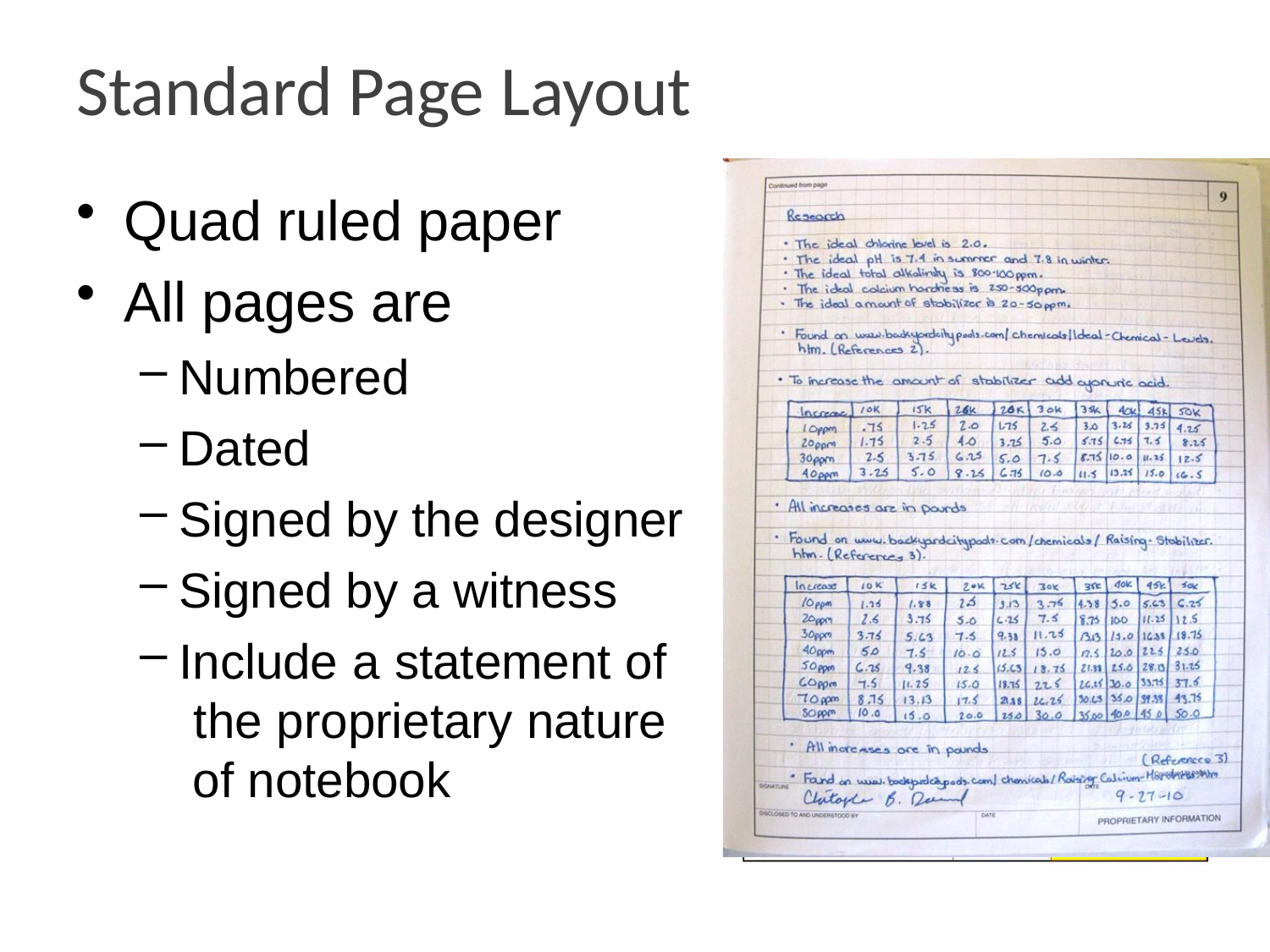

# Standard Page Layout

Quad ruled paper
All pages are
Numbered
Dated
Signed by the designer
Signed by a witness
Include a statement of  the proprietary nature  of notebook

© 2012 Project Lead The Way, Inc.